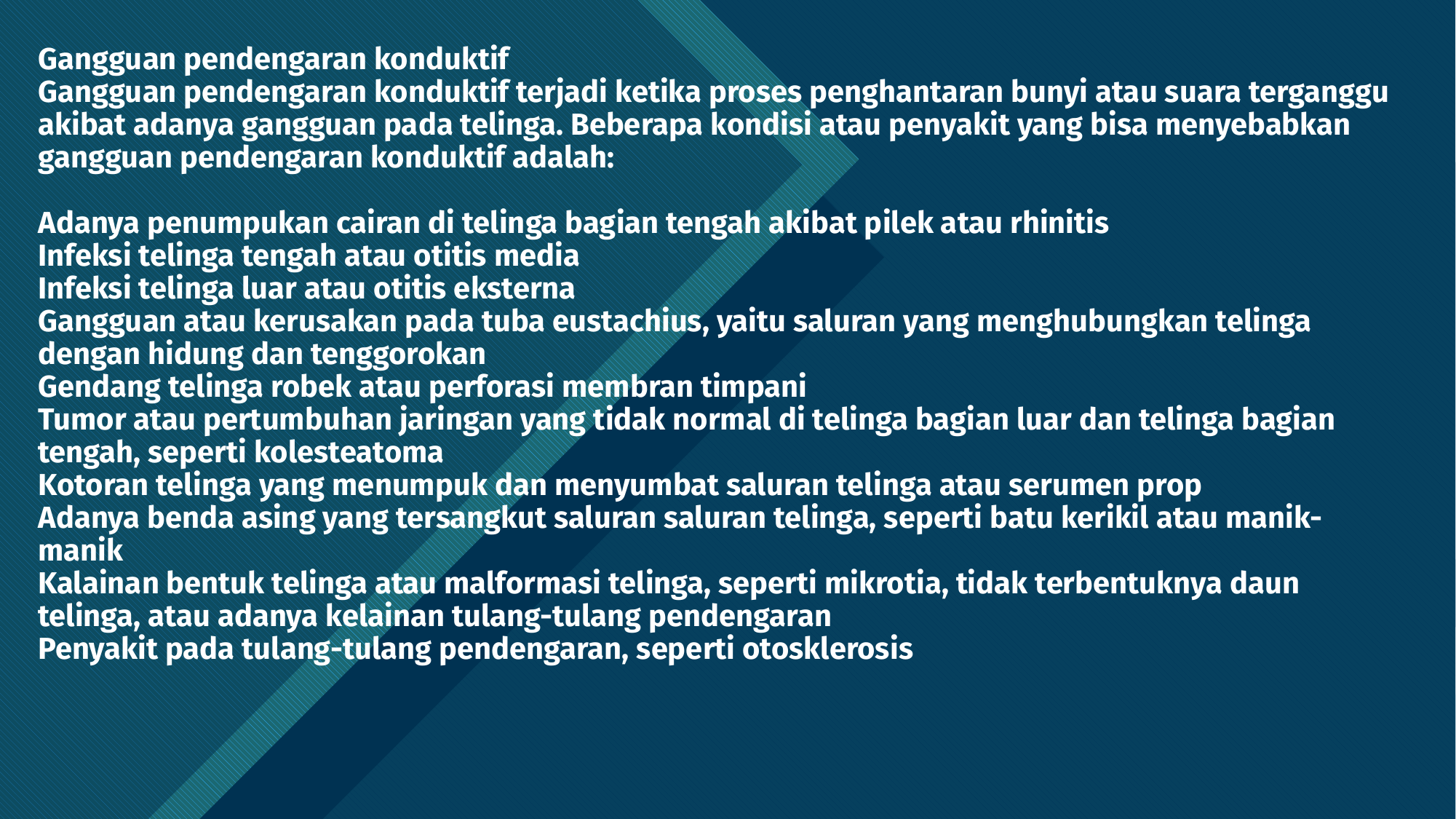

# Gangguan pendengaran konduktif Gangguan pendengaran konduktif terjadi ketika proses penghantaran bunyi atau suara terganggu akibat adanya gangguan pada telinga. Beberapa kondisi atau penyakit yang bisa menyebabkan gangguan pendengaran konduktif adalah: Adanya penumpukan cairan di telinga bagian tengah akibat pilek atau rhinitis Infeksi telinga tengah atau otitis media Infeksi telinga luar atau otitis eksterna Gangguan atau kerusakan pada tuba eustachius, yaitu saluran yang menghubungkan telinga dengan hidung dan tenggorokan Gendang telinga robek atau perforasi membran timpani Tumor atau pertumbuhan jaringan yang tidak normal di telinga bagian luar dan telinga bagian tengah, seperti kolesteatoma Kotoran telinga yang menumpuk dan menyumbat saluran telinga atau serumen prop Adanya benda asing yang tersangkut saluran saluran telinga, seperti batu kerikil atau manik-manik Kalainan bentuk telinga atau malformasi telinga, seperti mikrotia, tidak terbentuknya daun telinga, atau adanya kelainan tulang-tulang pendengaran Penyakit pada tulang-tulang pendengaran, seperti otosklerosis